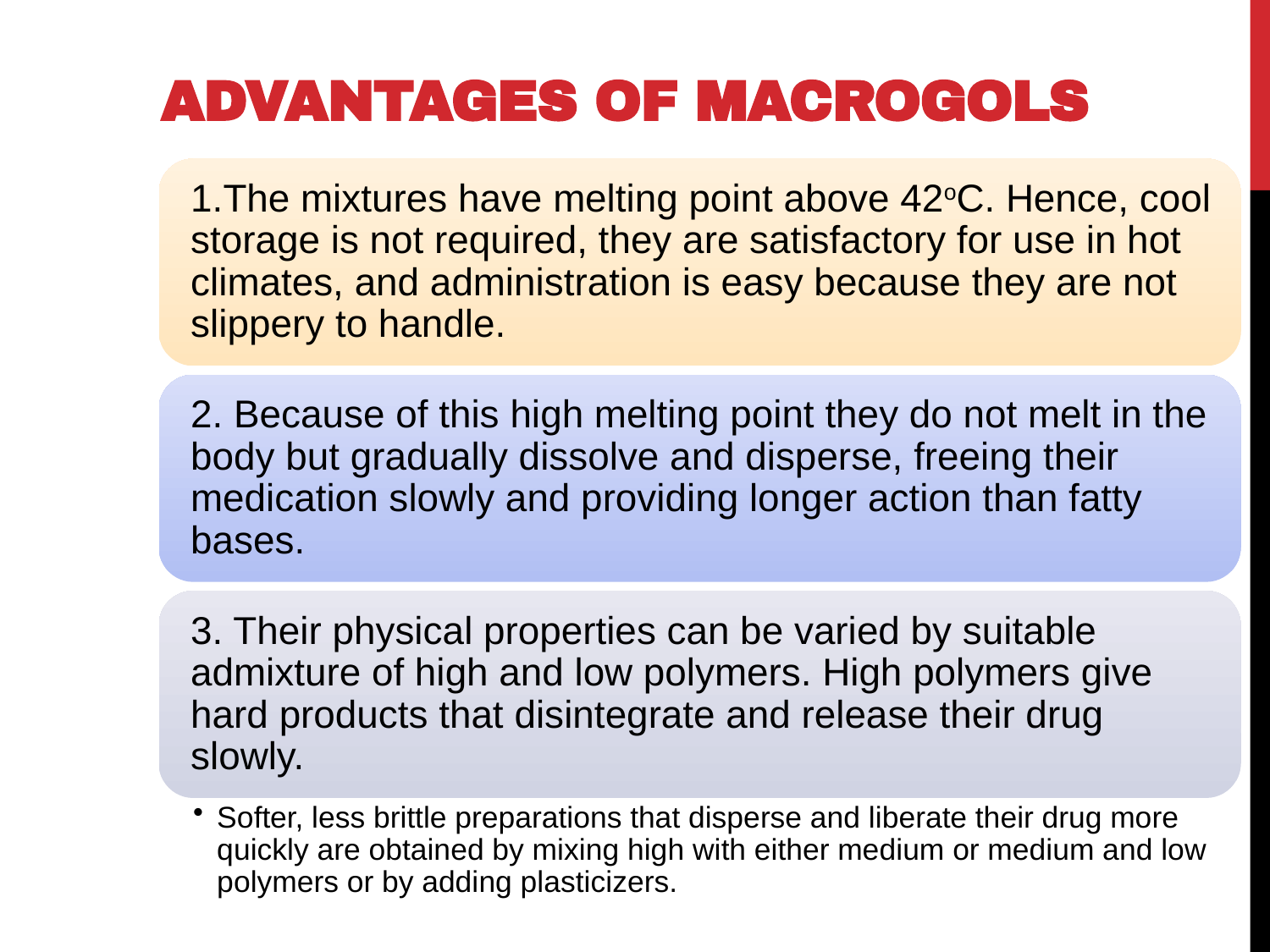

# Advantages of macrogols
1.The mixtures have melting point above 42oC. Hence, cool storage is not required, they are satisfactory for use in hot climates, and administration is easy because they are not slippery to handle.
2. Because of this high melting point they do not melt in the body but gradually dissolve and disperse, freeing their medication slowly and providing longer action than fatty bases.
3. Their physical properties can be varied by suitable admixture of high and low polymers. High polymers give hard products that disintegrate and release their drug slowly.
Softer, less brittle preparations that disperse and liberate their drug more quickly are obtained by mixing high with either medium or medium and low polymers or by adding plasticizers.